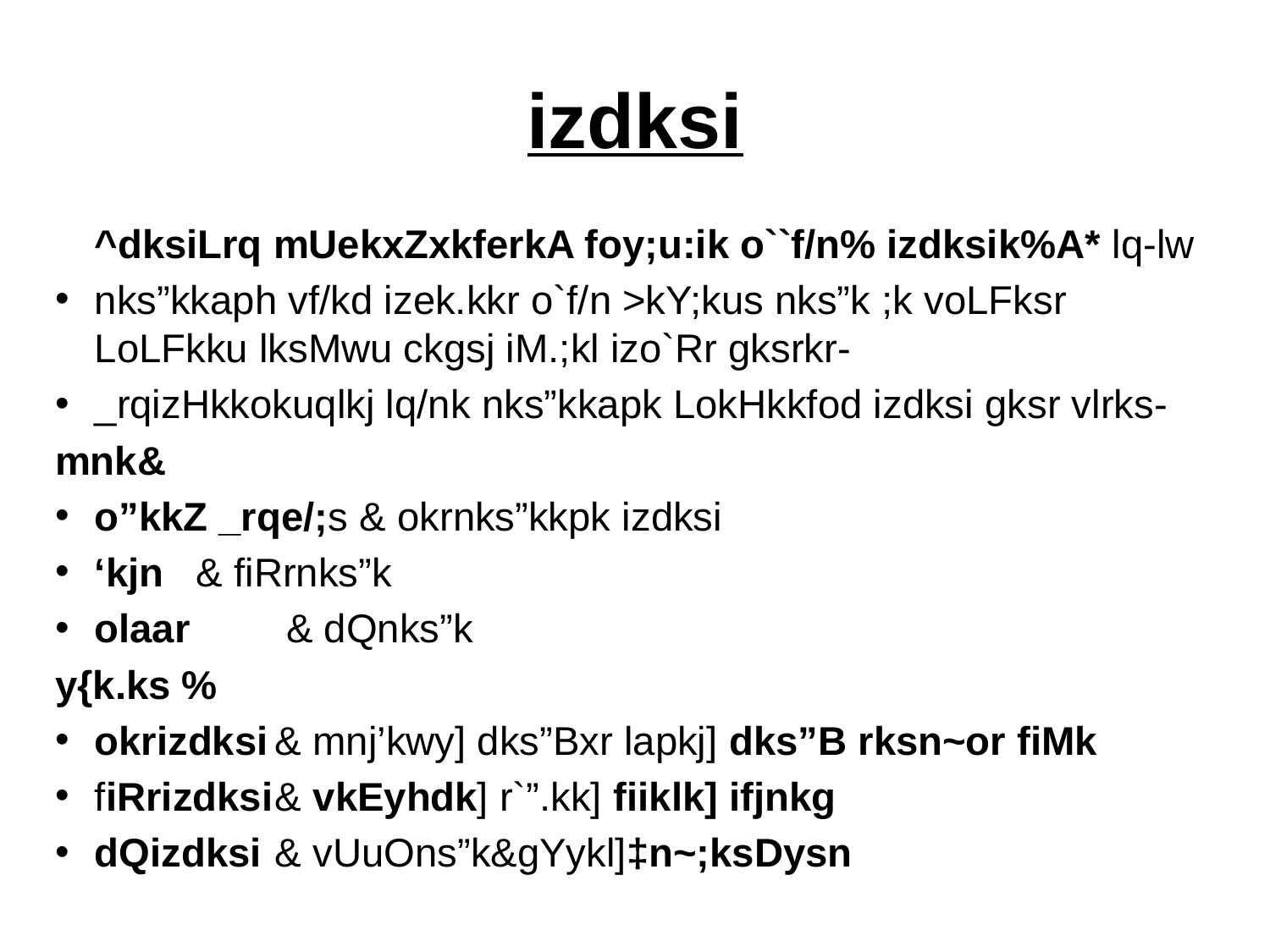

# izdksi
		^dksiLrq mUekxZxkferkA foy;u:ik o``f/n% izdksik%A* lq-lw
nks”kkaph vf/kd izek.kkr o`f/n >kY;kus nks”k ;k voLFksr LoLFkku lksMwu ckgsj iM.;kl izo`Rr gksrkr-
_rqizHkkokuqlkj lq/nk nks”kkapk LokHkkfod izdksi gksr vlrks-
mnk&
o”kkZ _rqe/;s & okrnks”kkpk izdksi
‘kjn		 & fiRrnks”k
olaar		 & dQnks”k
y{k.ks %
okrizdksi	& mnj’kwy] dks”Bxr lapkj] dks”B rksn~or fiMk
fiRrizdksi	& vkEyhdk] r`”.kk] fiiklk] ifjnkg
dQizdksi	& vUuOns”k&gYykl]‡n~;ksDysn